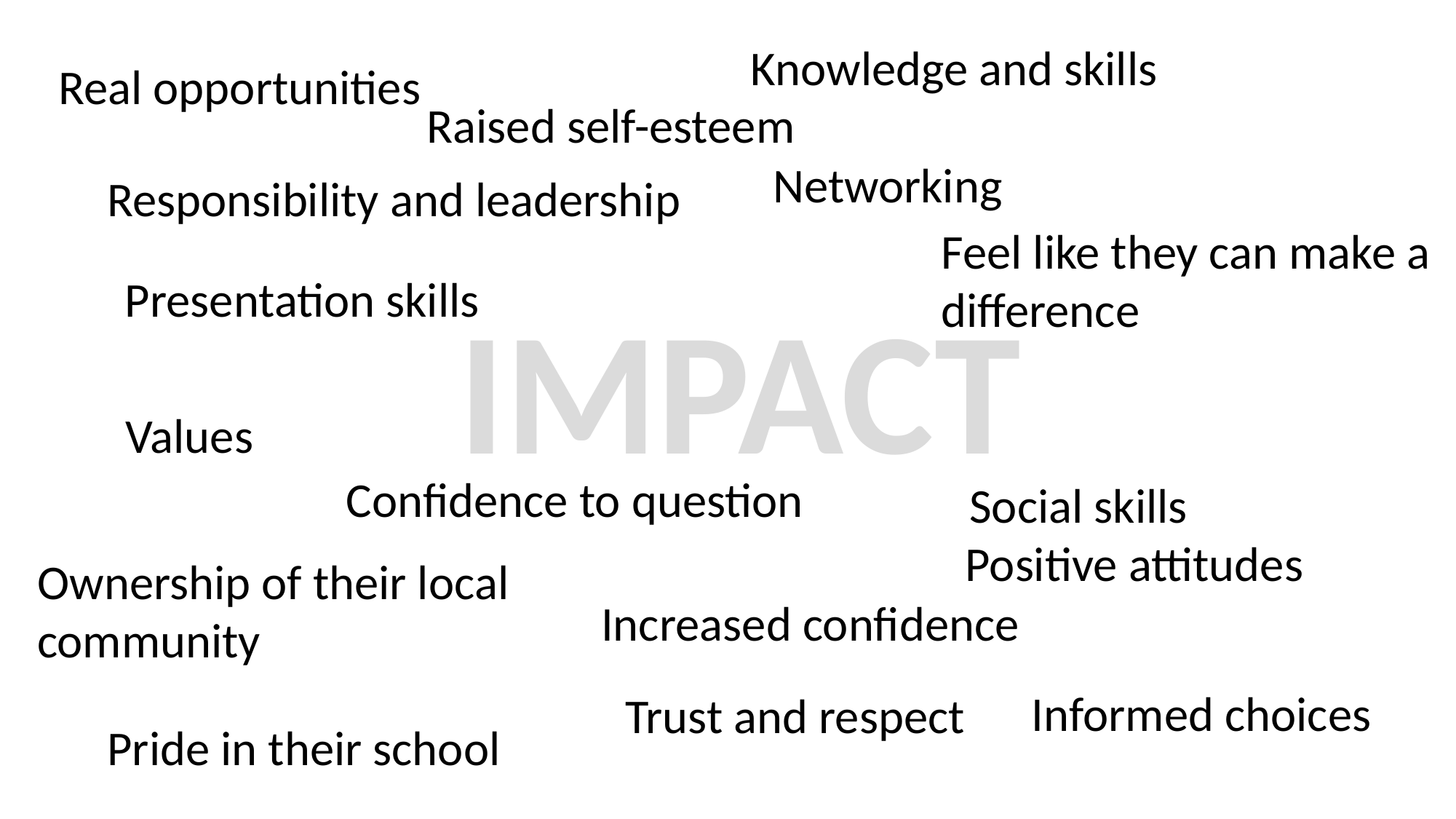

Knowledge and skills
Real opportunities
Raised self-esteem
Networking
Responsibility and leadership
Feel like they can make a difference
Presentation skills
IMPACT
Values
Confidence to question
Social skills
Positive attitudes
Ownership of their local community
Increased confidence
Informed choices
Trust and respect
Pride in their school